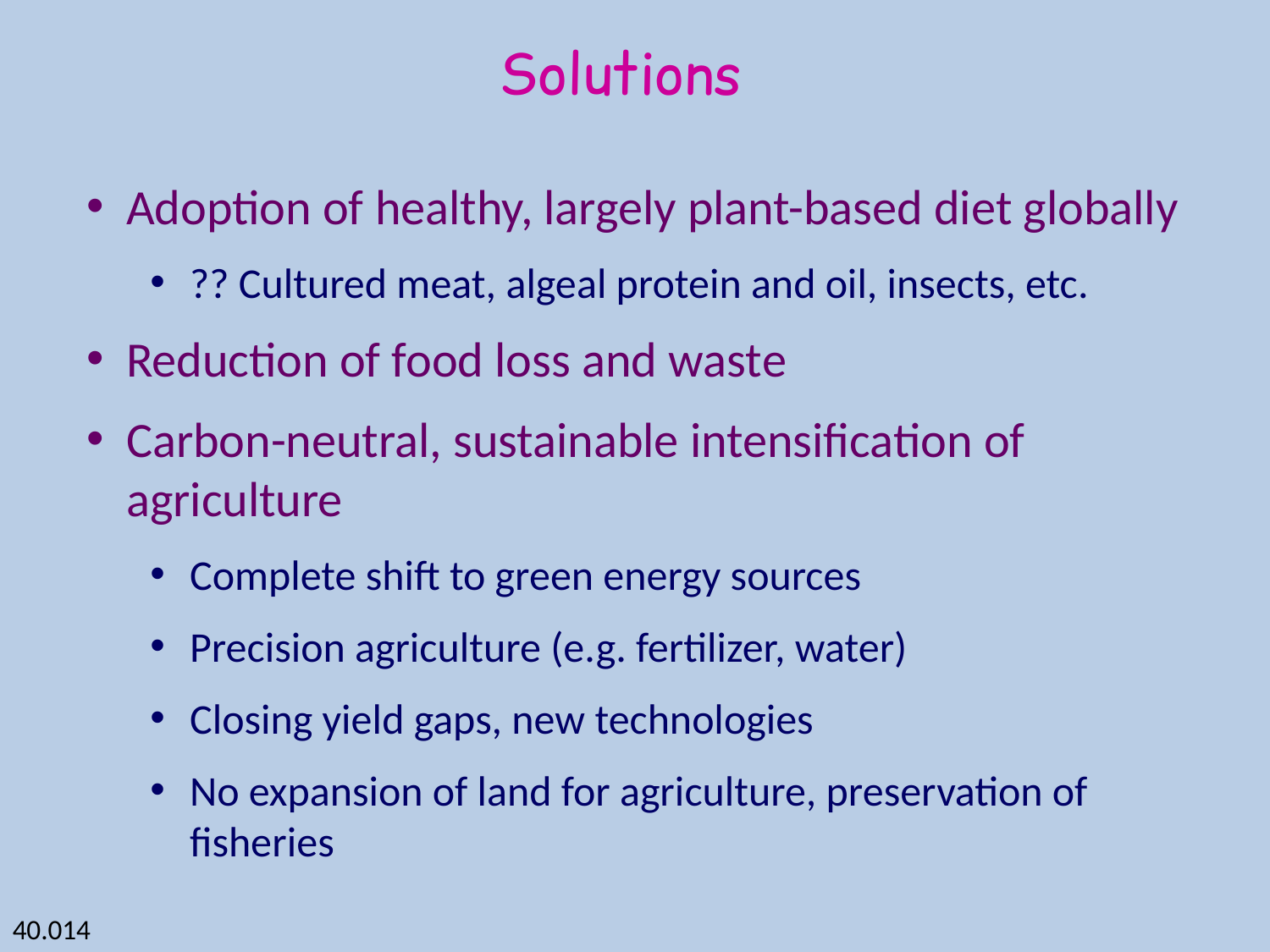

Solutions
Adoption of healthy, largely plant-based diet globally
?? Cultured meat, algeal protein and oil, insects, etc.
Reduction of food loss and waste
Carbon-neutral, sustainable intensification of  agriculture
Complete shift to green energy sources
Precision agriculture (e.g. fertilizer, water)
Closing yield gaps, new technologies
No expansion of land for agriculture, preservation of fisheries

40.014